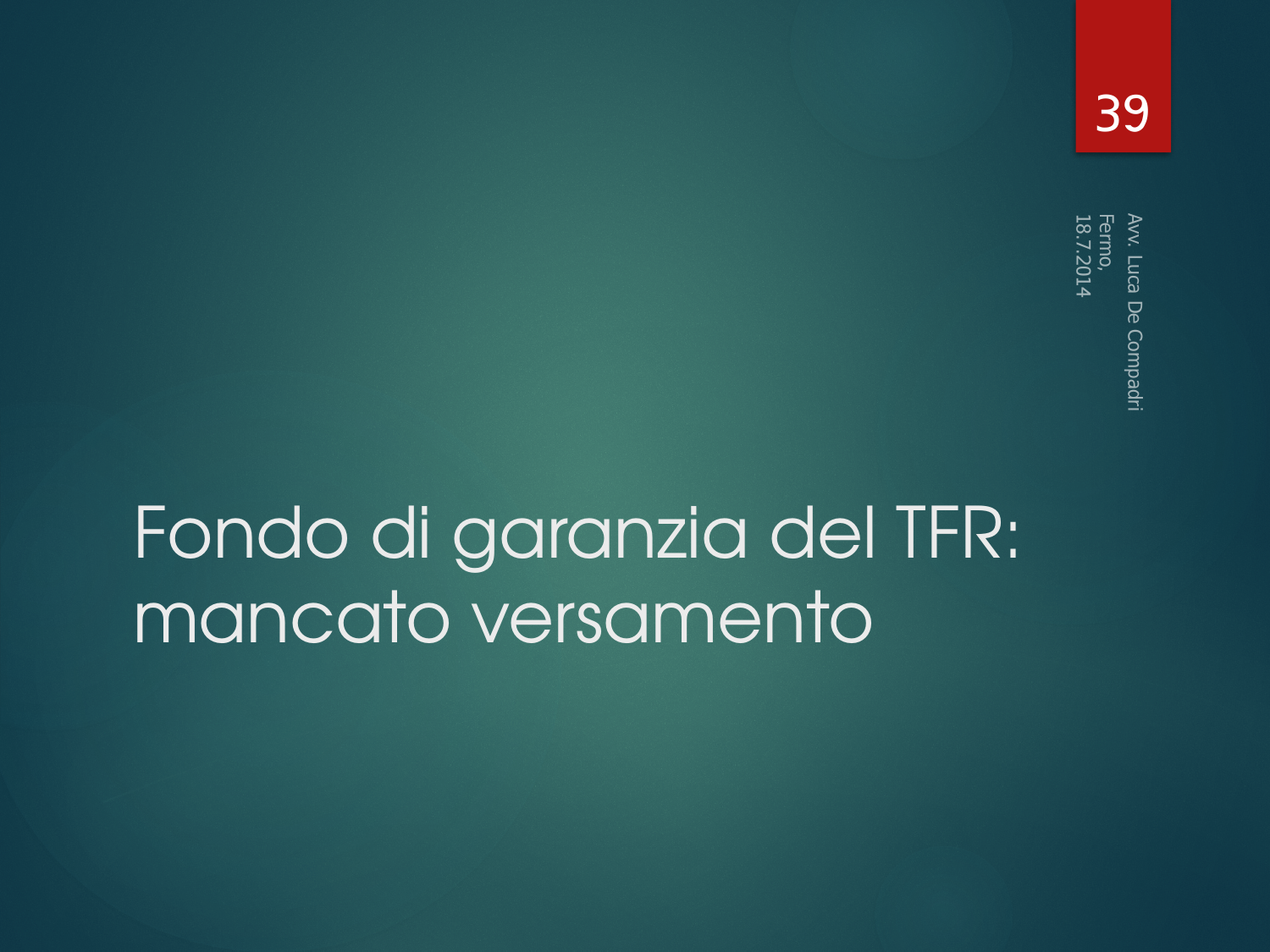

39
Fermo, 18.7.2014
# Fondo di garanzia del TFR: mancato versamento
Avv. Luca De Compadri